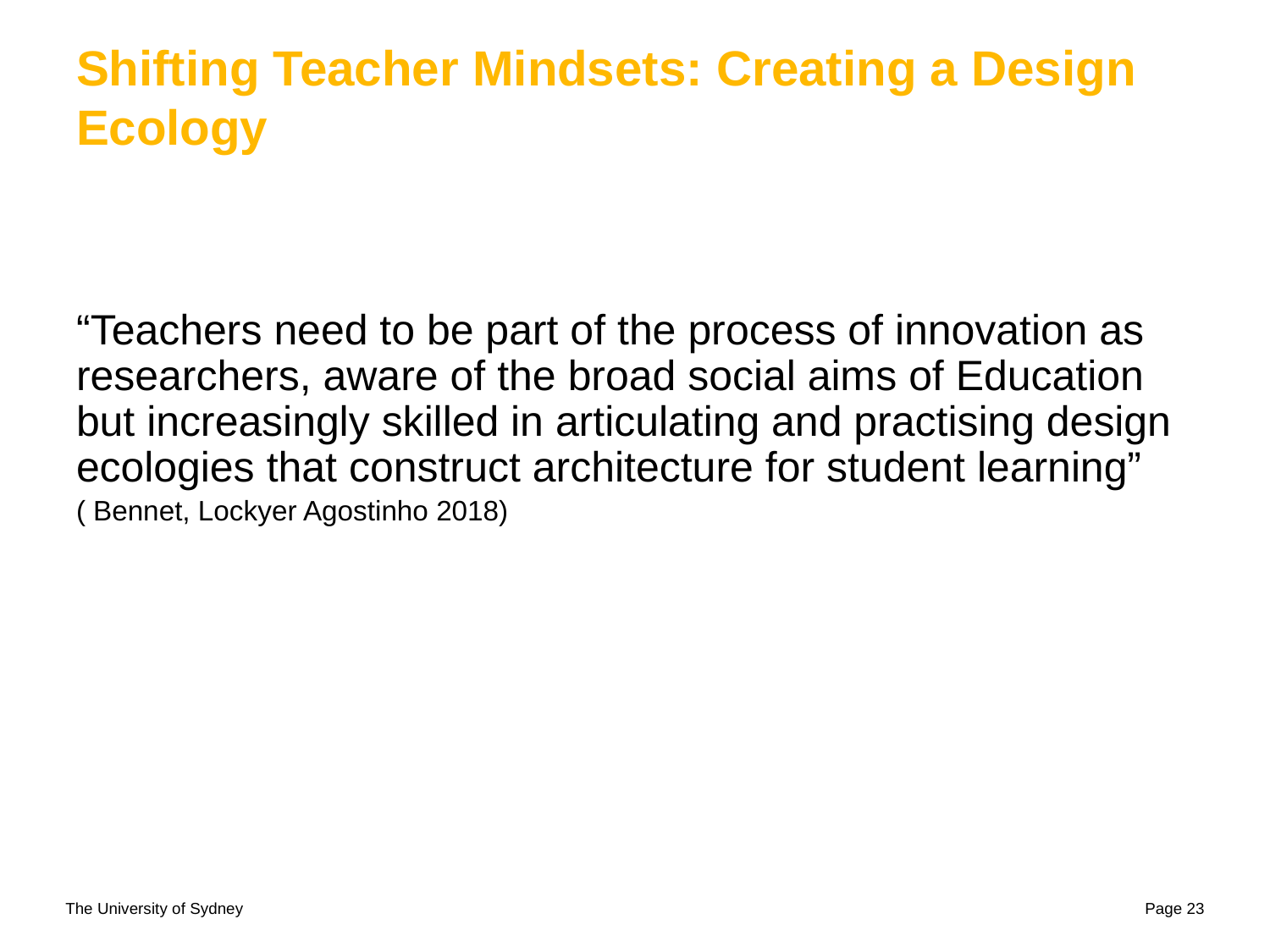

# Shifting Teacher Mindsets: Creating a Design Ecology

“Teachers need to be part of the process of innovation as researchers, aware of the broad social aims of Education  but increasingly skilled in articulating and practising design ecologies that construct architecture for student learning”
( Bennet, Lockyer Agostinho 2018)